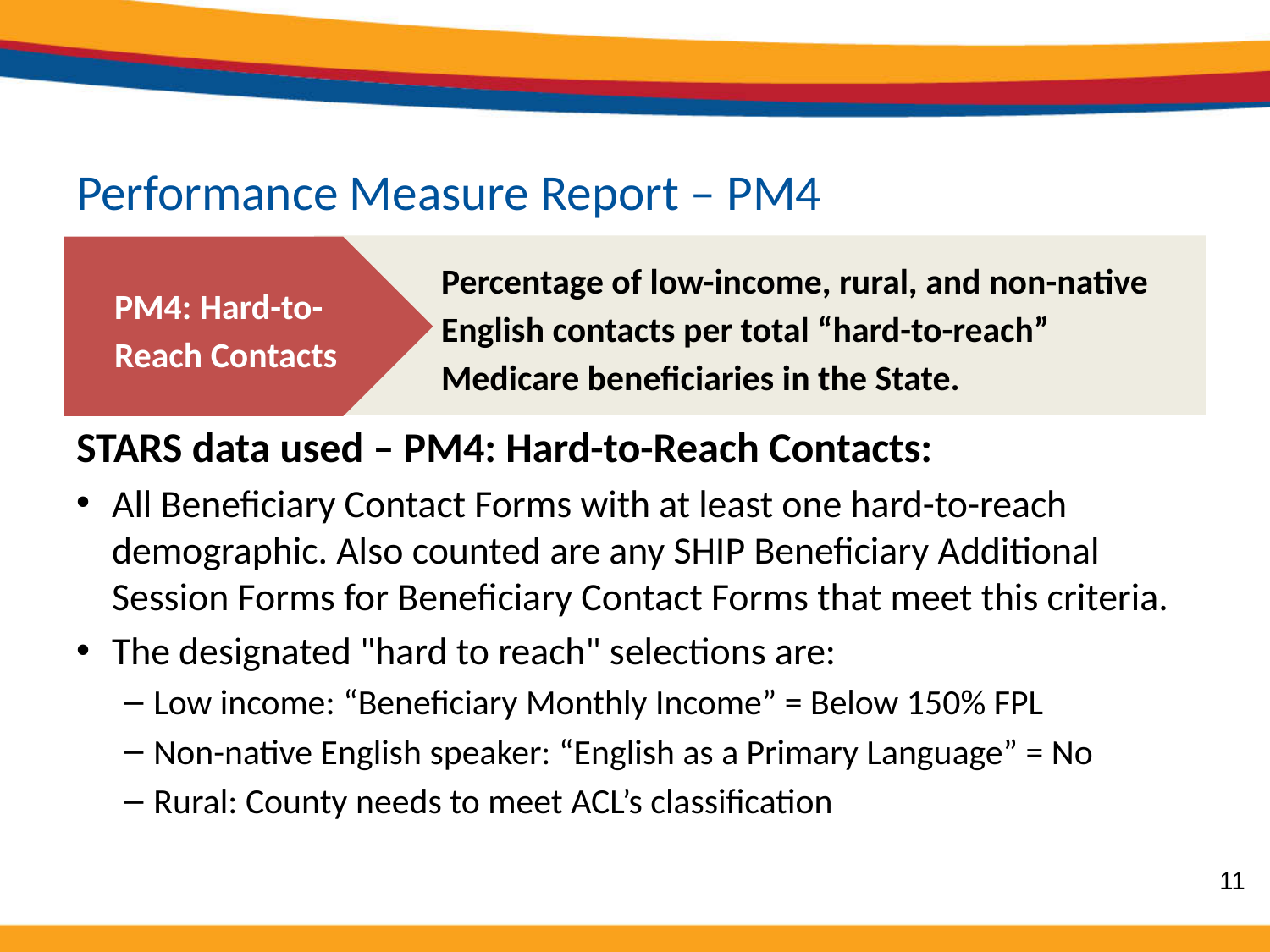

# Performance Measure Report – PM4
Percentage of low-income, rural, and non-native English contacts per total “hard-to-reach” Medicare beneficiaries in the State.
PM4: Hard-to-Reach Contacts

STARS data used – PM4: Hard-to-Reach Contacts:
All Beneficiary Contact Forms with at least one hard-to-reach demographic. Also counted are any SHIP Beneficiary Additional Session Forms for Beneficiary Contact Forms that meet this criteria.
The designated "hard to reach" selections are:
Low income: “Beneficiary Monthly Income” = Below 150% FPL
Non-native English speaker: “English as a Primary Language” = No
Rural: County needs to meet ACL’s classification
11